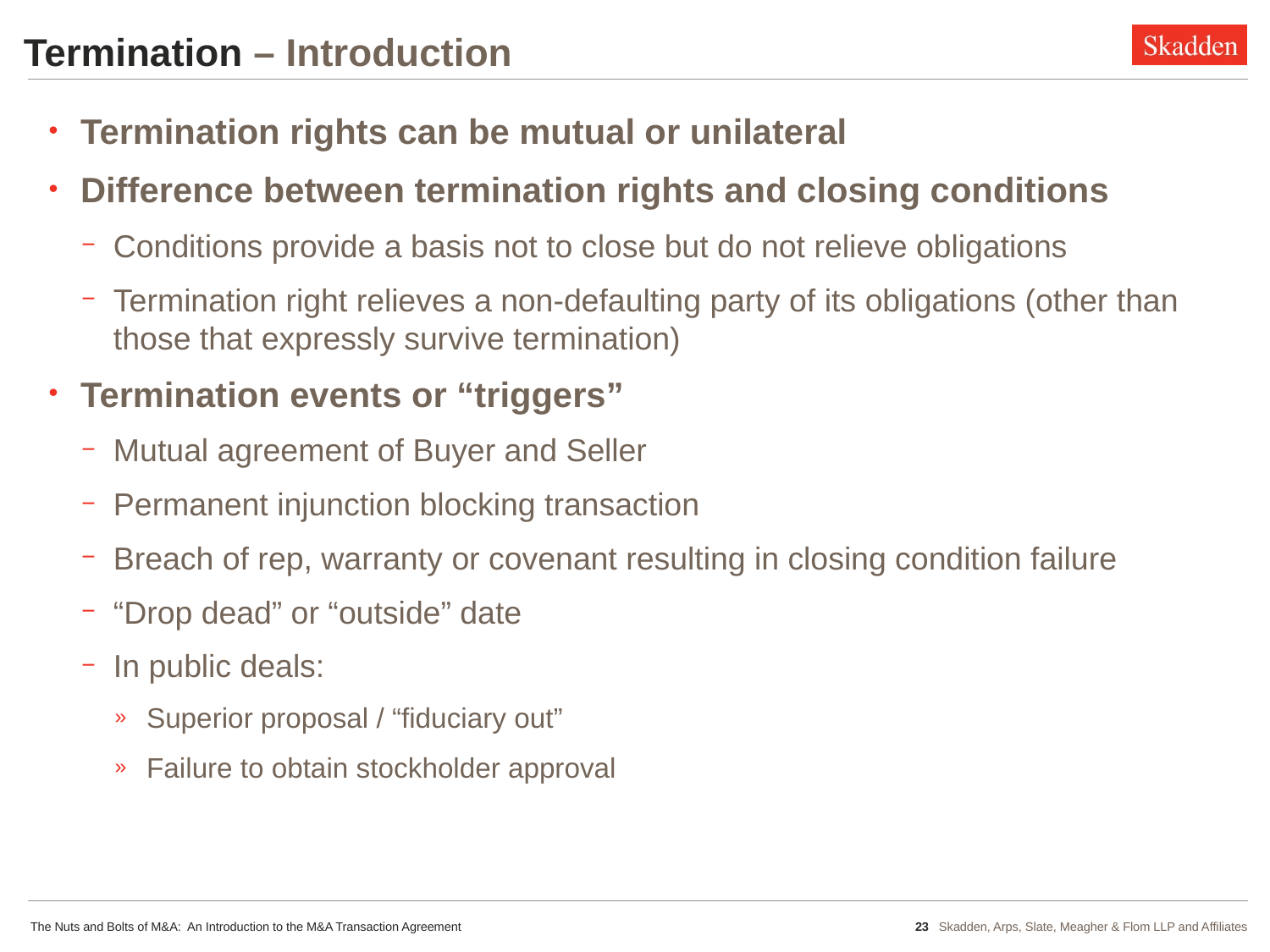

# Termination – Introduction
Termination rights can be mutual or unilateral
Difference between termination rights and closing conditions
Conditions provide a basis not to close but do not relieve obligations
Termination right relieves a non-defaulting party of its obligations (other than those that expressly survive termination)
Termination events or “triggers”
Mutual agreement of Buyer and Seller
Permanent injunction blocking transaction
Breach of rep, warranty or covenant resulting in closing condition failure
“Drop dead” or “outside” date
In public deals:
Superior proposal / “fiduciary out”
Failure to obtain stockholder approval